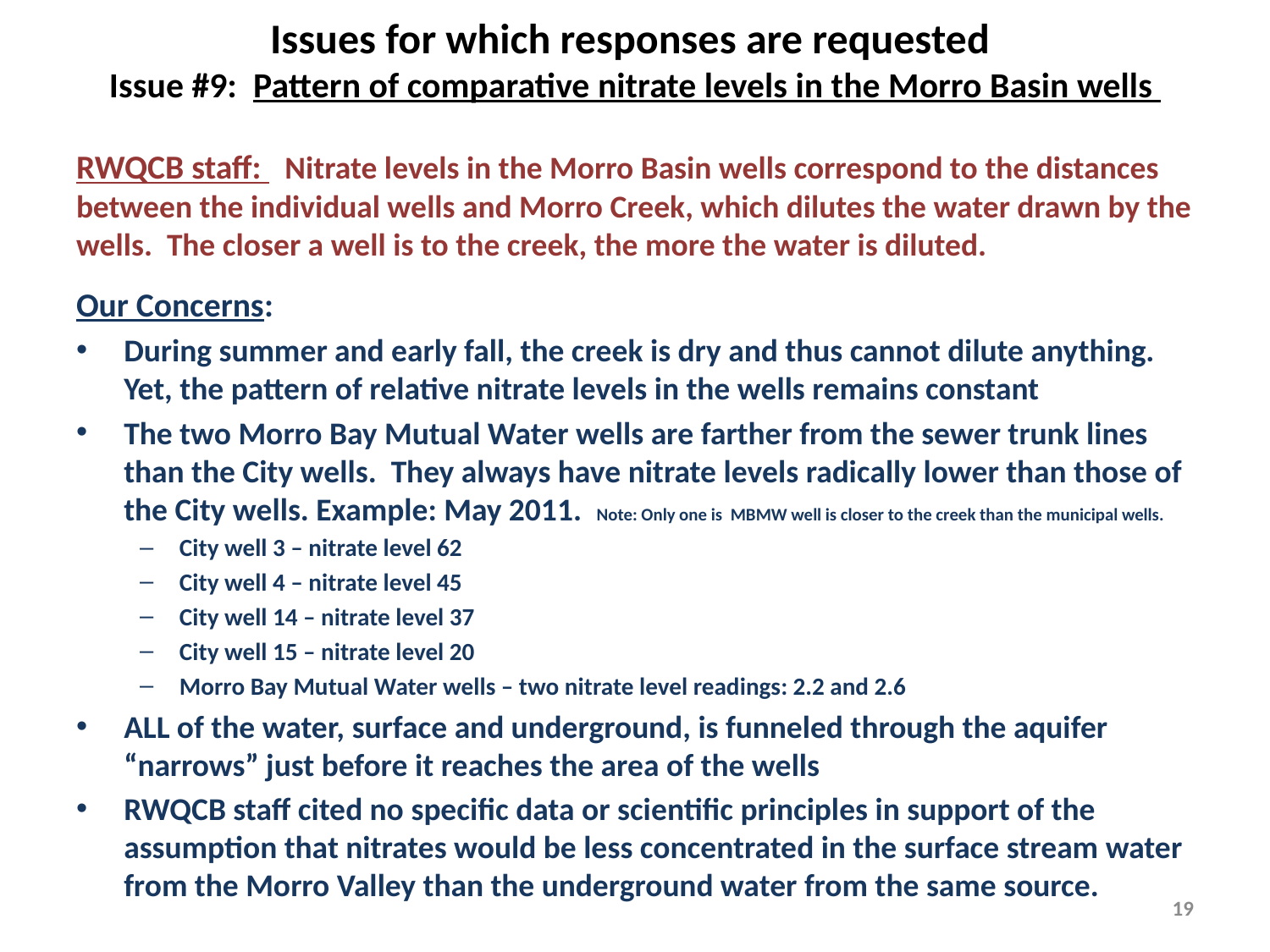

# Issues for which responses are requested  Issue #9:  Pattern of comparative nitrate levels in the Morro Basin wells
RWQCB staff:   Nitrate levels in the Morro Basin wells correspond to the distances between the individual wells and Morro Creek, which dilutes the water drawn by the wells.  The closer a well is to the creek, the more the water is diluted.
Our Concerns:
During summer and early fall, the creek is dry and thus cannot dilute anything.  Yet, the pattern of relative nitrate levels in the wells remains constant
The two Morro Bay Mutual Water wells are farther from the sewer trunk lines than the City wells.  They always have nitrate levels radically lower than those of the City wells. Example: May 2011.  Note: Only one is  MBMW well is closer to the creek than the municipal wells.
City well 3 – nitrate level 62
City well 4 – nitrate level 45
City well 14 – nitrate level 37
City well 15 – nitrate level 20
Morro Bay Mutual Water wells – two nitrate level readings: 2.2 and 2.6
ALL of the water, surface and underground, is funneled through the aquifer “narrows” just before it reaches the area of the wells
RWQCB staff cited no specific data or scientific principles in support of the assumption that nitrates would be less concentrated in the surface stream water from the Morro Valley than the underground water from the same source.

19